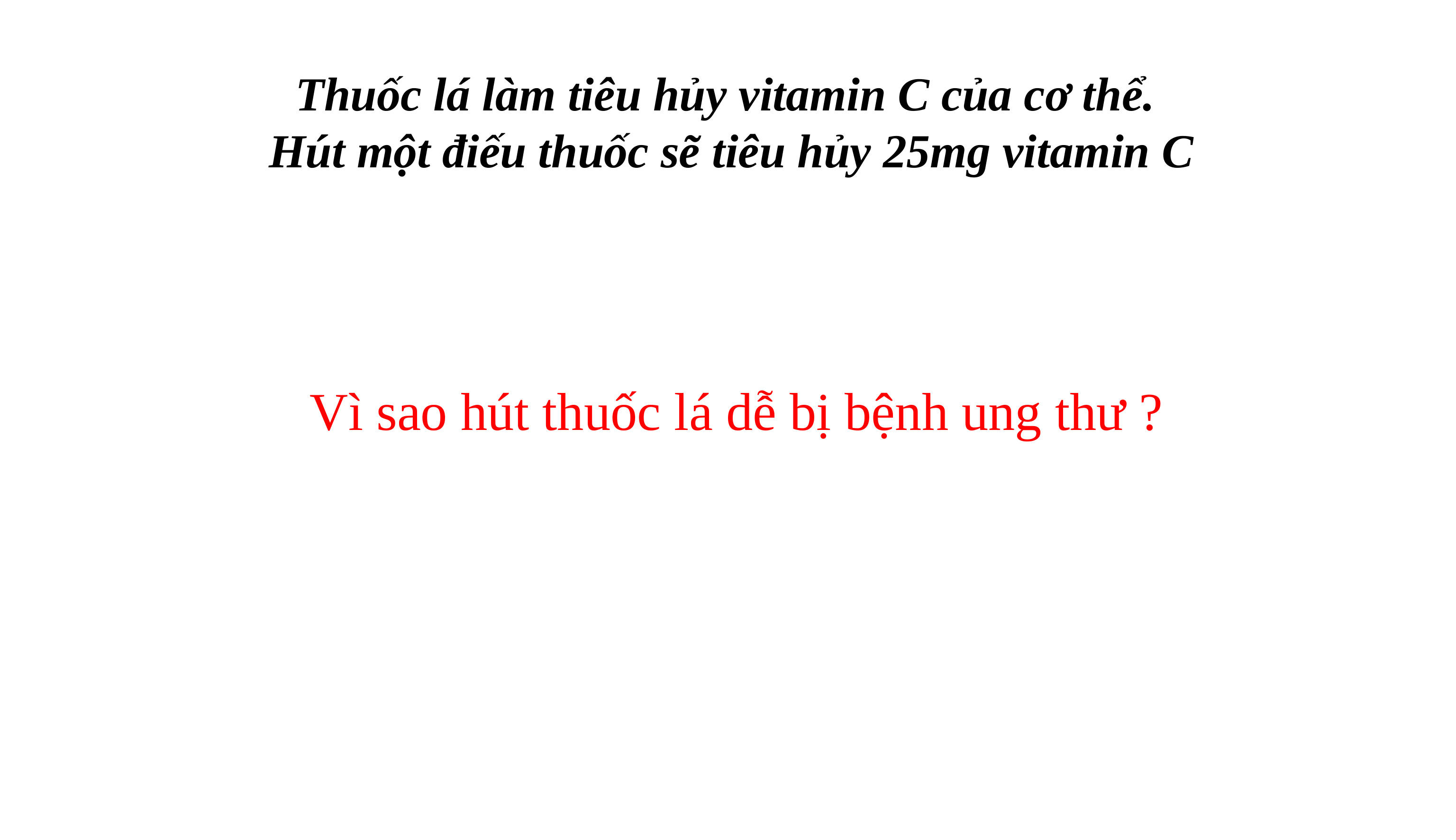

Thuốc lá làm tiêu hủy vitamin C của cơ thể.
Hút một điếu thuốc sẽ tiêu hủy 25mg vitamin C
 Vì sao hút thuốc lá dễ bị bệnh ung thư ?